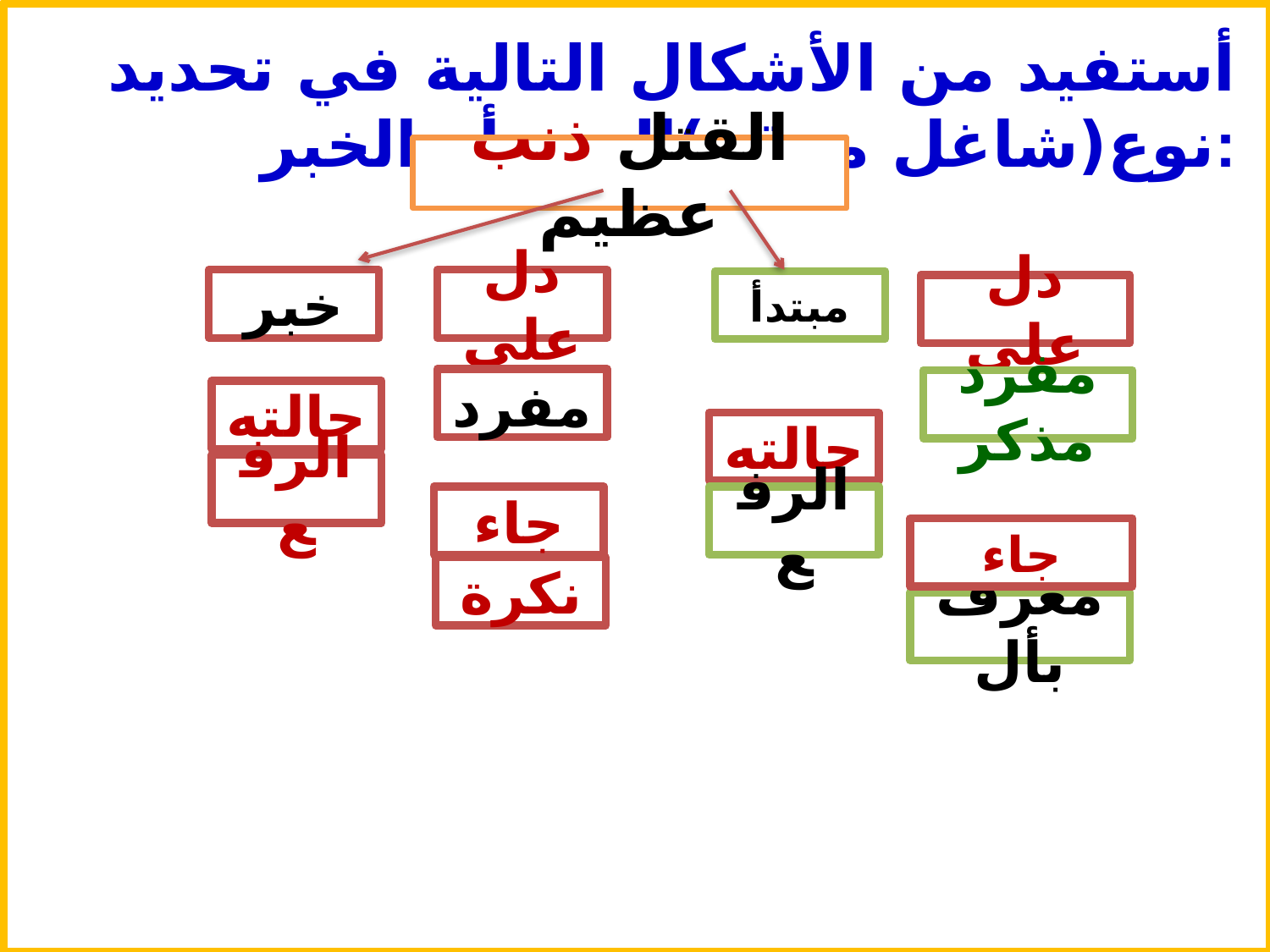

أستفيد من الأشكال التالية في تحديد نوع(شاغل موقع)المبتدأ والخبر:
القتل ذنب عظيم

خبر
دل على
مبتدأ
دل على

مفرد
مفرد مذكر
حالته
حالته
الرفع
جاء
الرفع
جاء
نكرة
معرف بأل